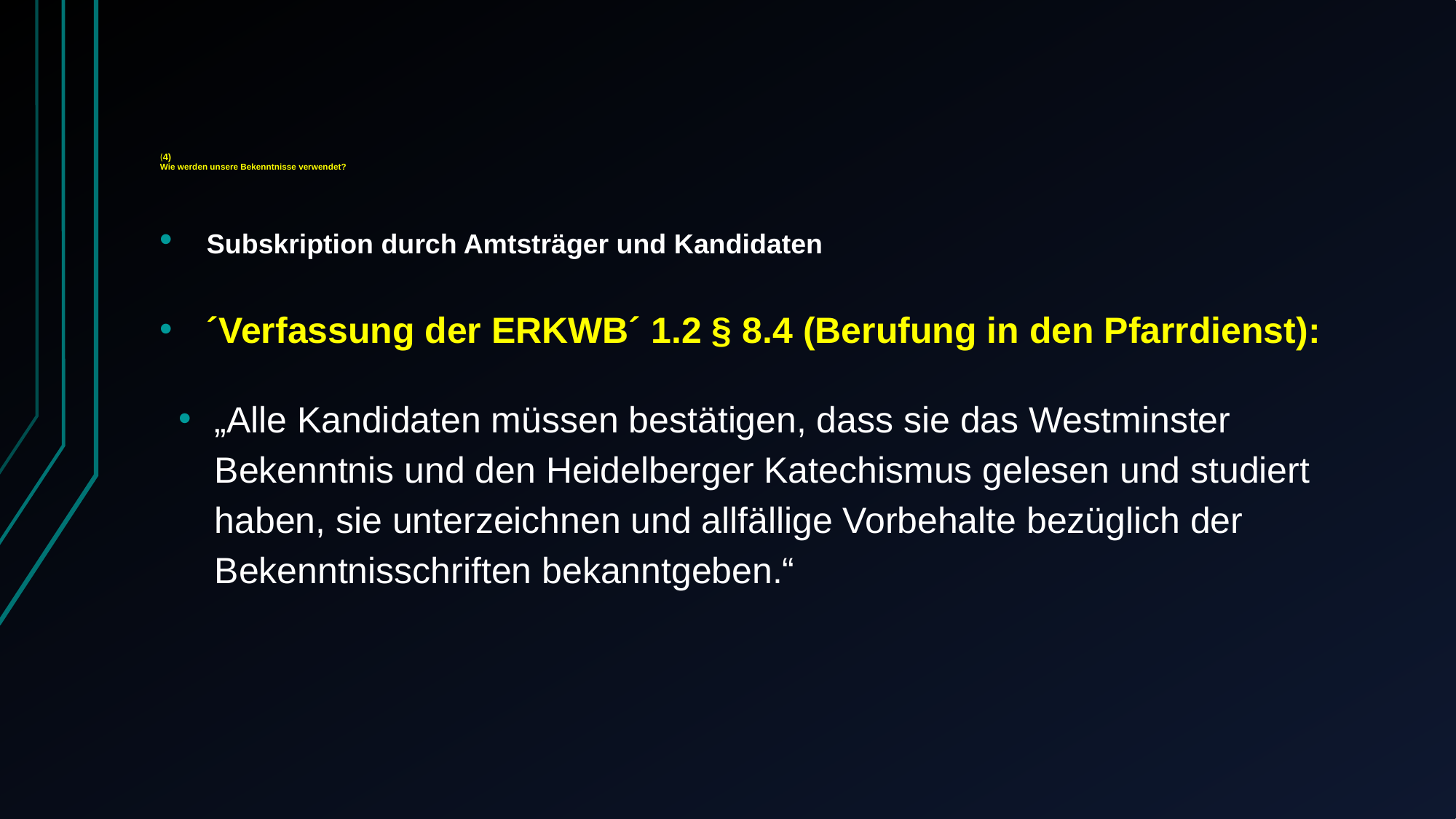

# (4) Wie werden unsere Bekenntnisse verwendet?
 Subskription durch Amtsträger und Kandidaten
 ´Verfassung der ERKWB´ 1.2 § 8.4 (Berufung in den Pfarrdienst):
„Alle Kandidaten müssen bestätigen, dass sie das Westminster
Bekenntnis und den Heidelberger Katechismus gelesen und studiert haben, sie unterzeichnen und allfällige Vorbehalte bezüglich der Bekenntnisschriften bekanntgeben.“